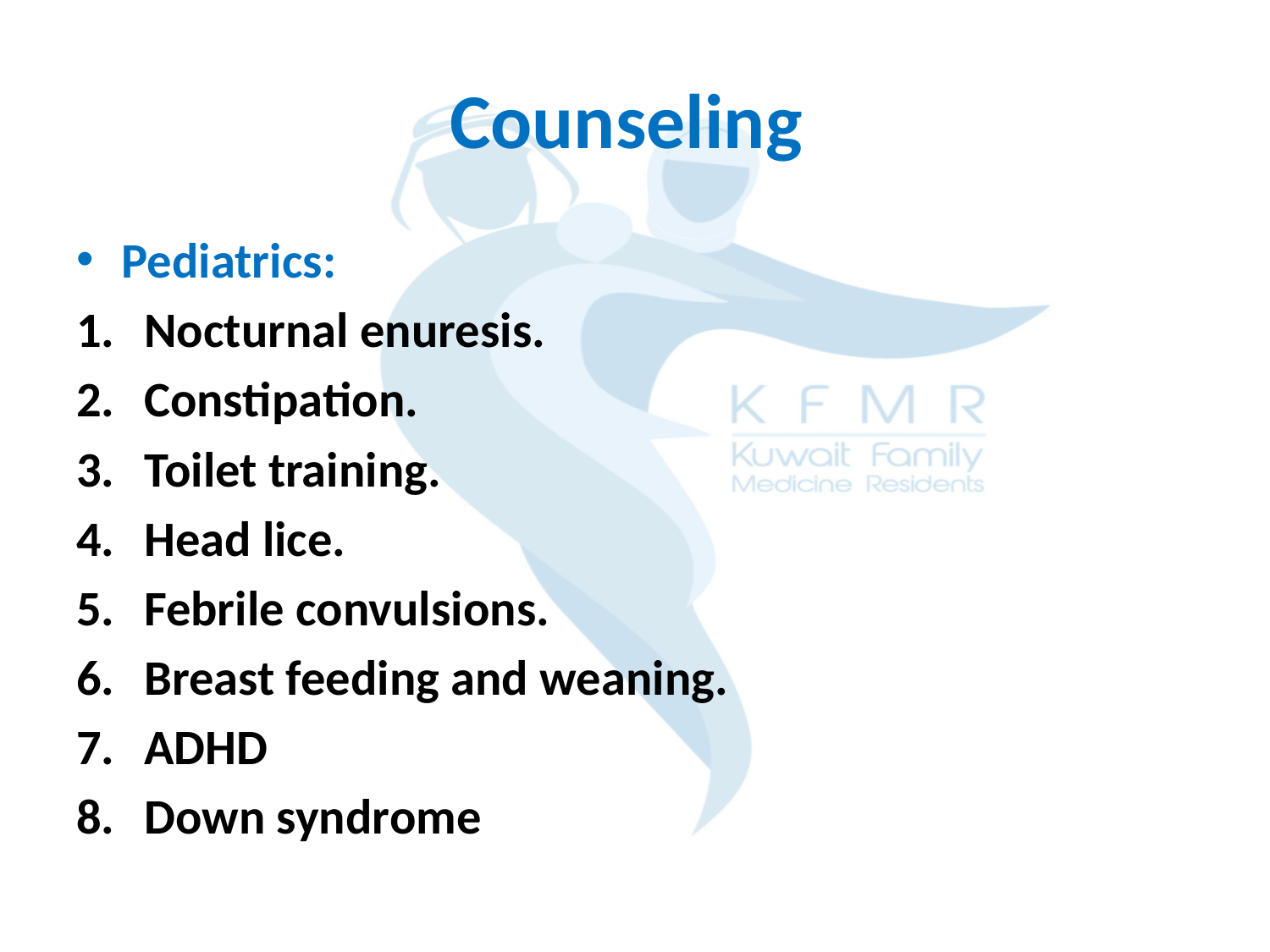

# Counseling
Pediatrics:
Nocturnal enuresis.
Constipation.
Toilet training.
Head lice.
Febrile convulsions.
Breast feeding and weaning.
ADHD
Down syndrome